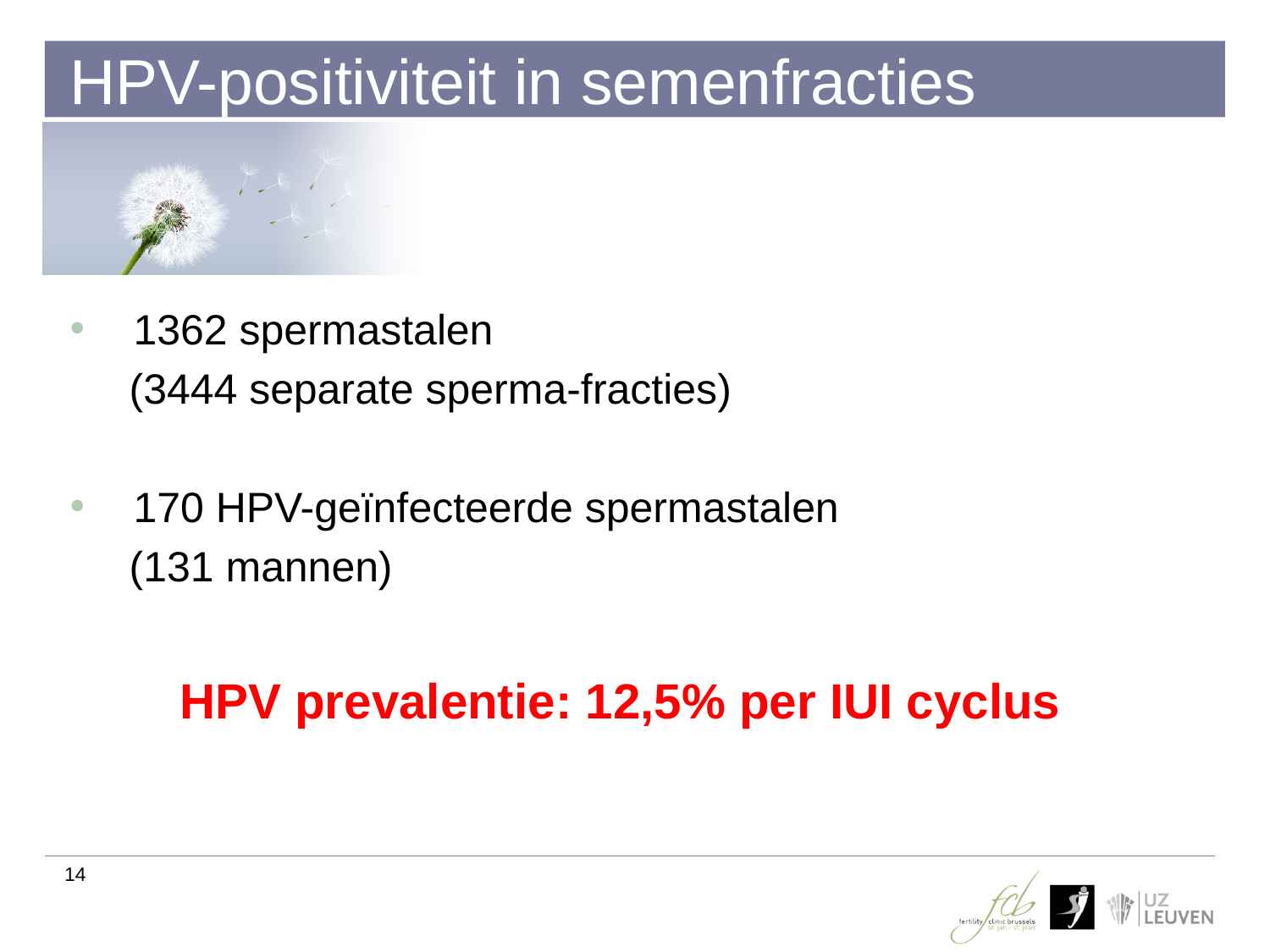

# HPV-positiviteit in semenfracties
1362 spermastalen
     (3444 separate sperma-fracties)

170 HPV-geïnfecteerde spermastalen
     (131 mannen)

        HPV prevalentie: 12,5% per IUI cyclus
14